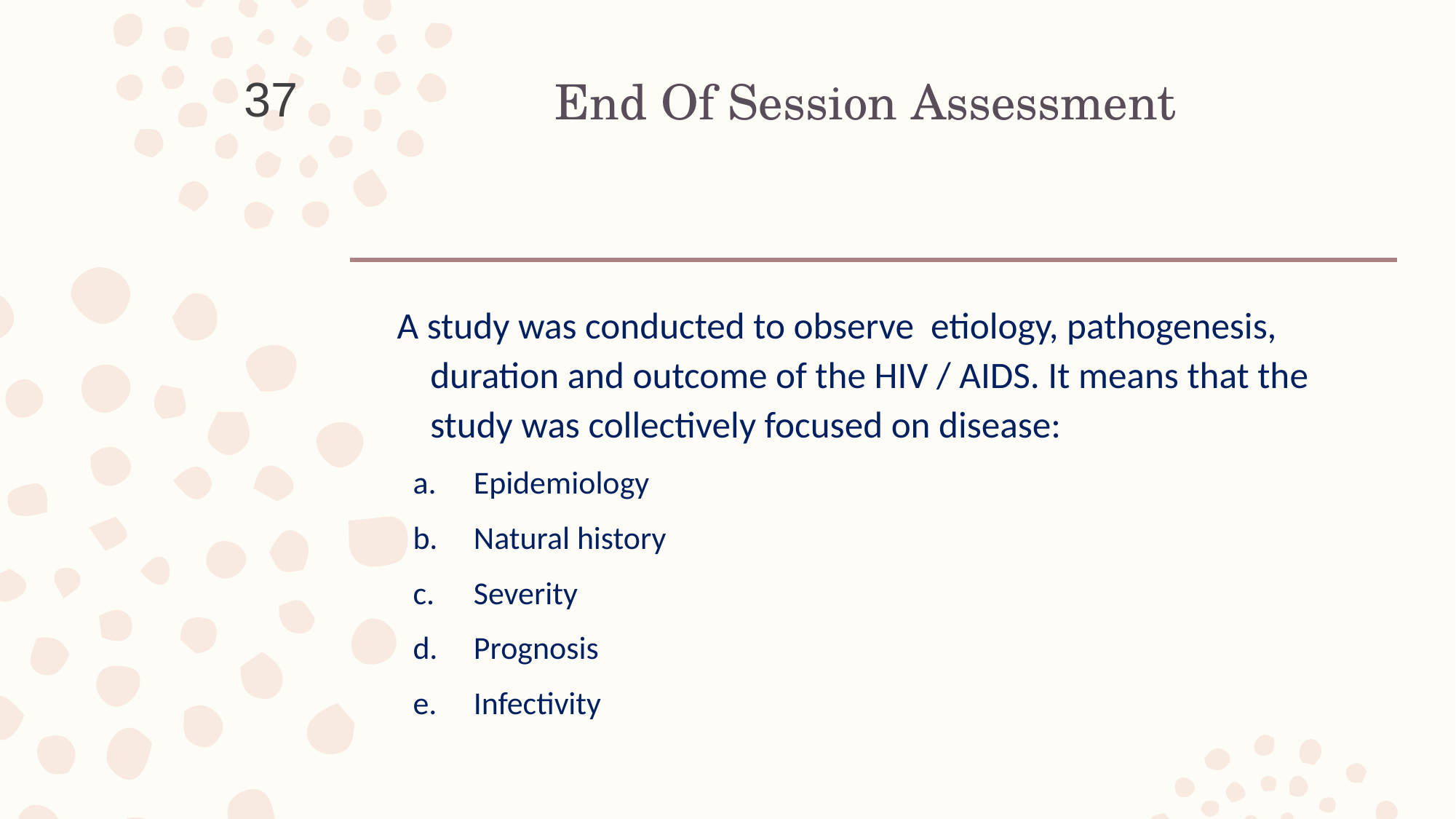

37
# End Of Session Assessment
      A study was conducted to observe  etiology, pathogenesis, duration and outcome of the HIV / AIDS. It means that the study was collectively focused on disease:
Epidemiology
Natural history
Severity
Prognosis
Infectivity